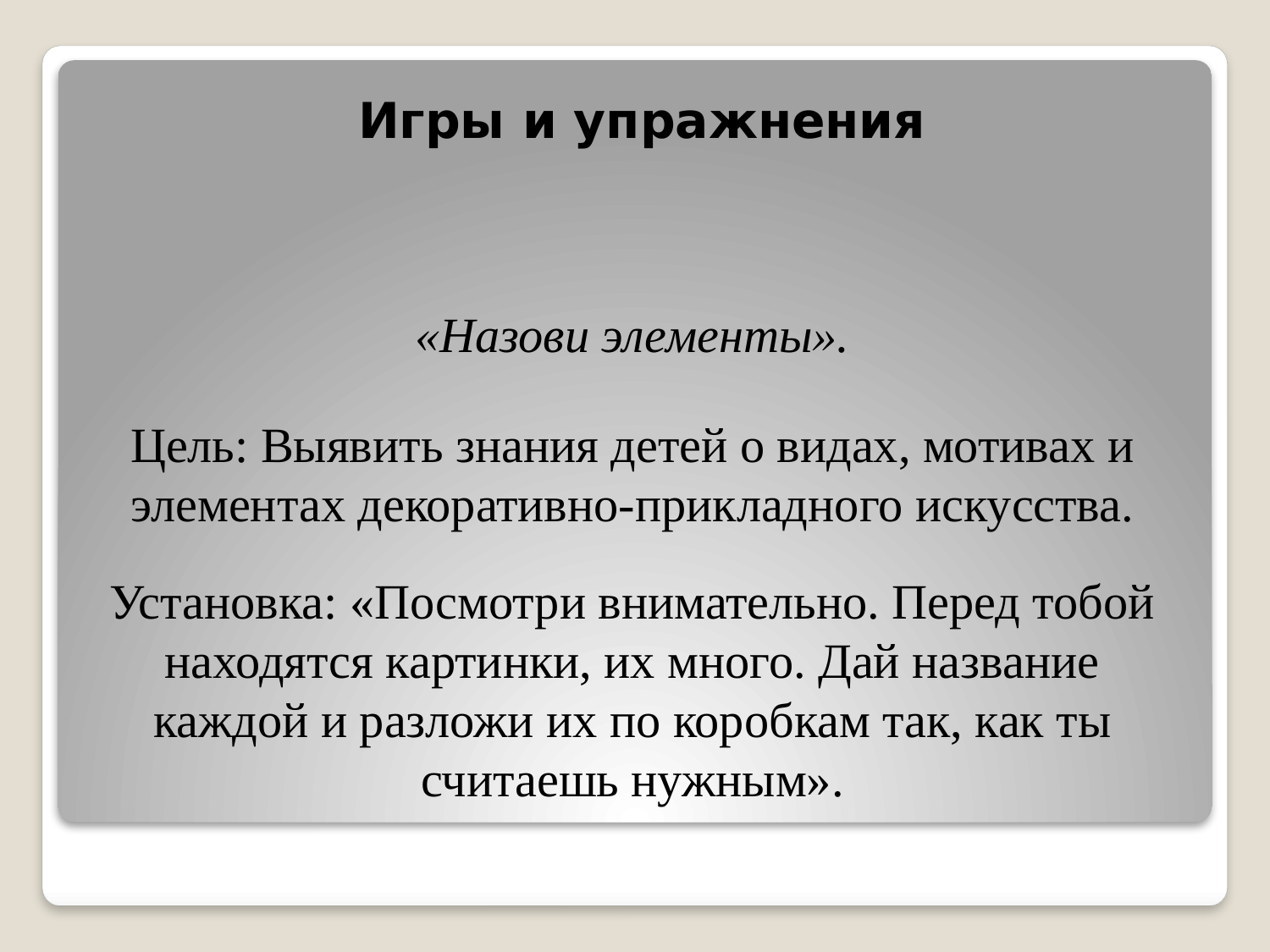

Игры и упражнения

# «Назови элементы». Цель: Выявить знания детей о видах, мотивах и элементах декоративно-прикладного искусства. Установка: «Посмотри внимательно. Перед тобой находятся картинки, их много. Дай название каждой и разложи их по коробкам так, как ты считаешь нужным».